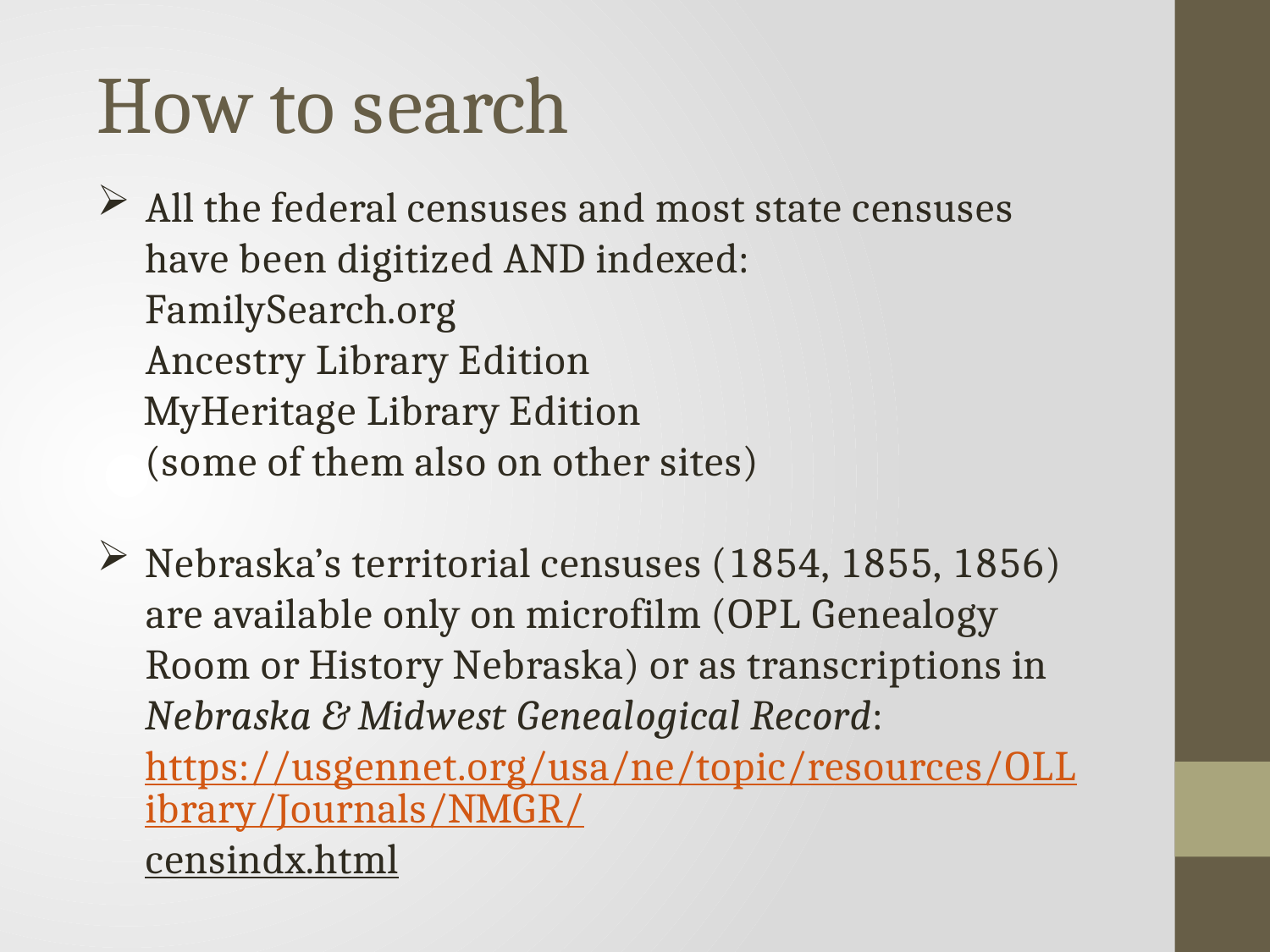

How to search
All the federal censuses and most state censuses have been digitized AND indexed:
FamilySearch.org
Ancestry Library Edition
MyHeritage Library Edition
(some of them also on other sites)
Nebraska’s territorial censuses (1854, 1855, 1856) are available only on microfilm (OPL Genealogy Room or History Nebraska) or as transcriptions in Nebraska & Midwest Genealogical Record: https://usgennet.org/usa/ne/topic/resources/OLLibrary/Journals/NMGR/censindx.html